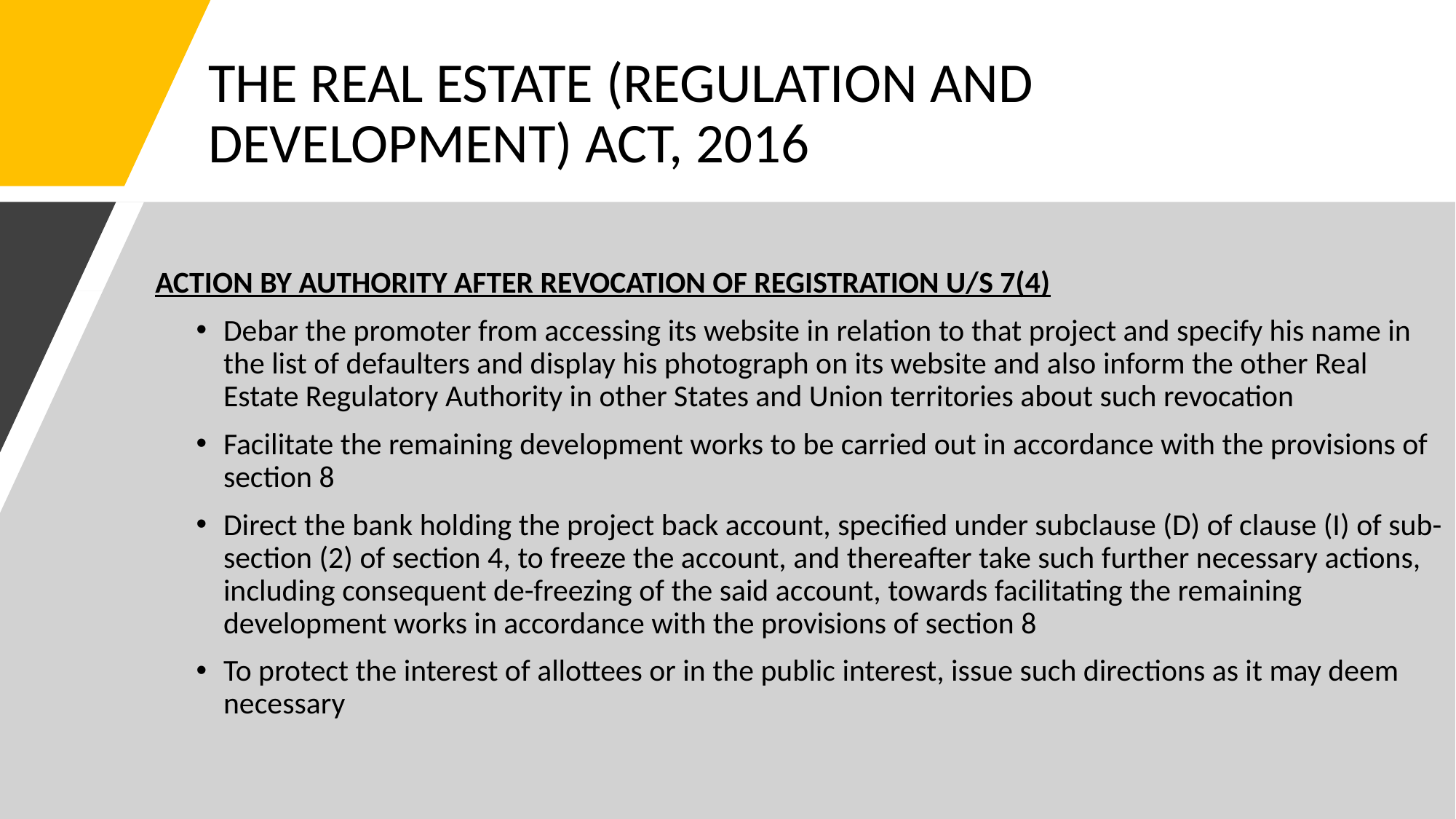

# THE REAL ESTATE (REGULATION AND DEVELOPMENT) ACT, 2016

ACTION BY AUTHORITY AFTER REVOCATION OF REGISTRATION U/S 7(4)
Debar the promoter from accessing its website in relation to that project and specify his name in the list of defaulters and display his photograph on its website and also inform the other Real Estate Regulatory Authority in other States and Union territories about such revocation
Facilitate the remaining development works to be carried out in accordance with the provisions of section 8
Direct the bank holding the project back account, specified under subclause (D) of clause (I) of sub-section (2) of section 4, to freeze the account, and thereafter take such further necessary actions, including consequent de-freezing of the said account, towards facilitating the remaining development works in accordance with the provisions of section 8
To protect the interest of allottees or in the public interest, issue such directions as it may deem necessary